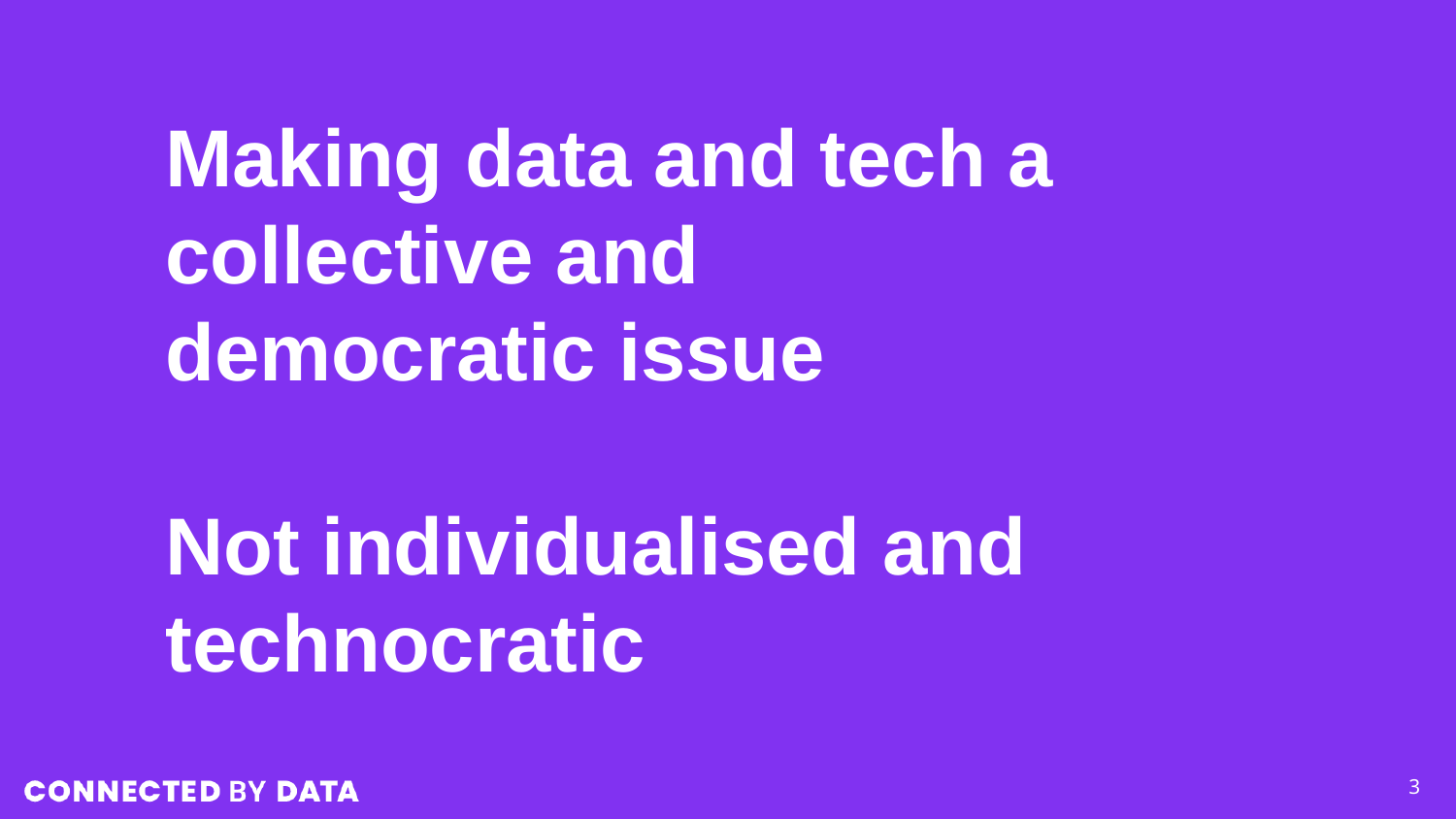

# Making data and tech a collective and democratic issue

Not individualised and technocratic
3